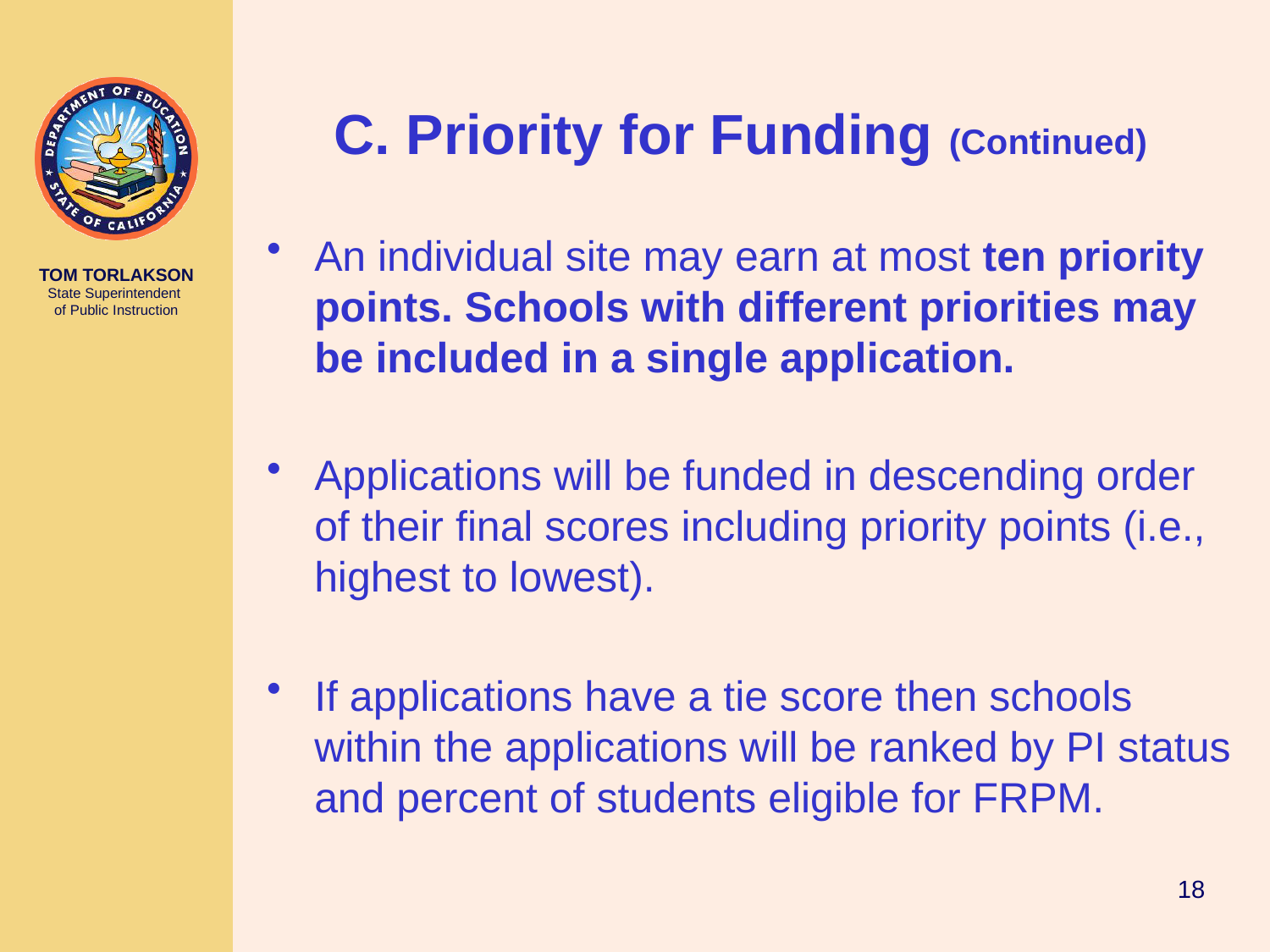

# C. Priority for Funding (Continued)
An individual site may earn at most ten priority points. Schools with different priorities may be included in a single application.

Applications will be funded in descending order of their final scores including priority points (i.e., highest to lowest).

If applications have a tie score then schools within the applications will be ranked by PI status and percent of students eligible for FRPM.

18